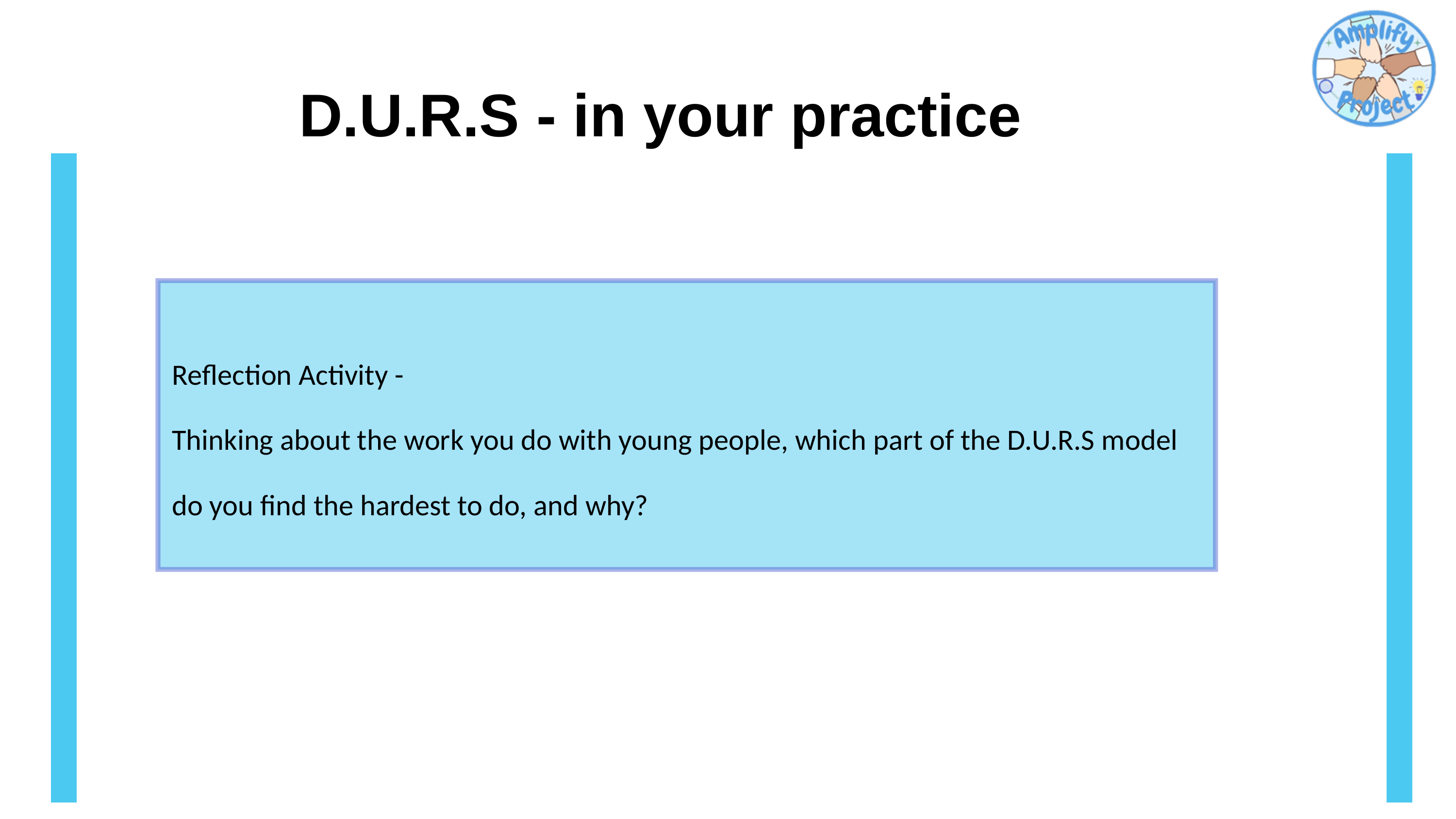

D.U.R.S - in your practice

Reflection Activity -
Thinking about the work you do with young people, which part of the D.U.R.S model do you find the hardest to do, and why?